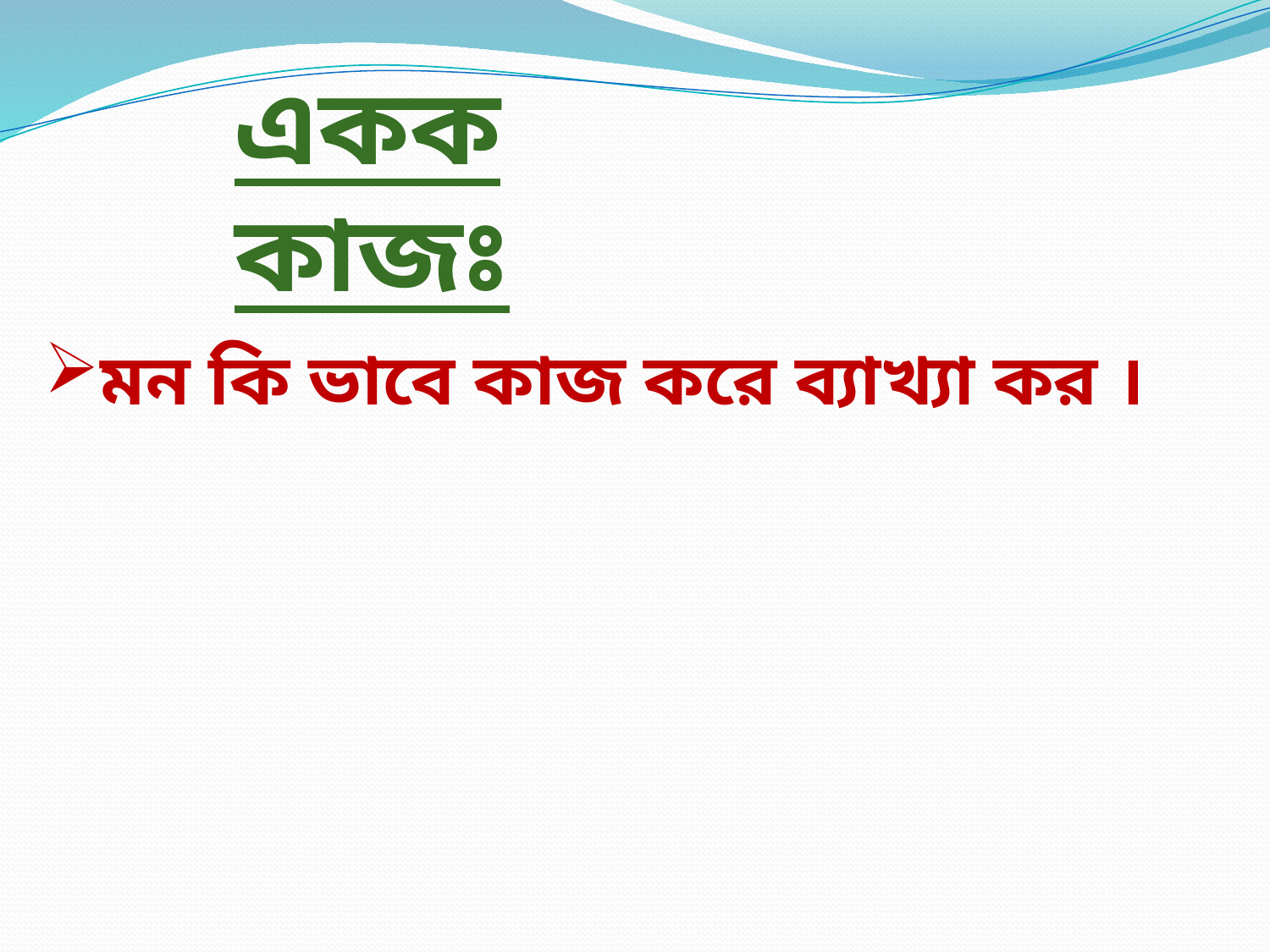

একক কাজঃ
মন কি ভাবে কাজ করে ব্যাখ্যা কর ।